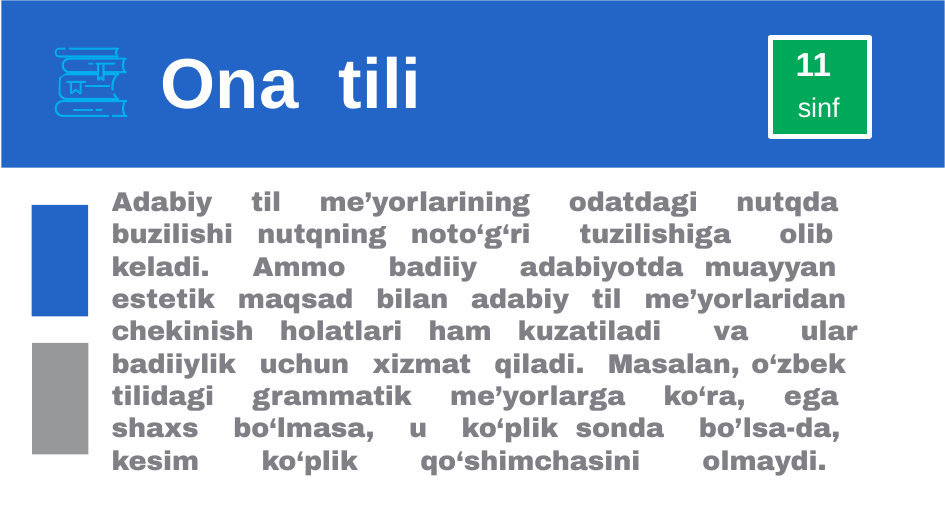

Ona  tili

11

Adabiy  til  me’yorlarining  odatdagi  nutqda  buzilishi nutqning noto‘g‘ri  tuzilishiga  olib  keladi.  Ammo  badiiy  adabiyotda muayyan
estetik  maqsad  bilan  adabiy  til  me’yorlaridan  chekinish holatlari ham kuzatiladi  va  ular badiiylik  uchun  xizmat  qiladi.  Masalan, o‘zbek
tilidagi  grammatik  me’yorlarga  ko‘ra,  ega  shaxs  bo‘lmasa,  u  ko‘plik sonda  bo’lsa-da,  kesim  ko‘plik  qo‘shimchasini  olmaydi.
sinf

#